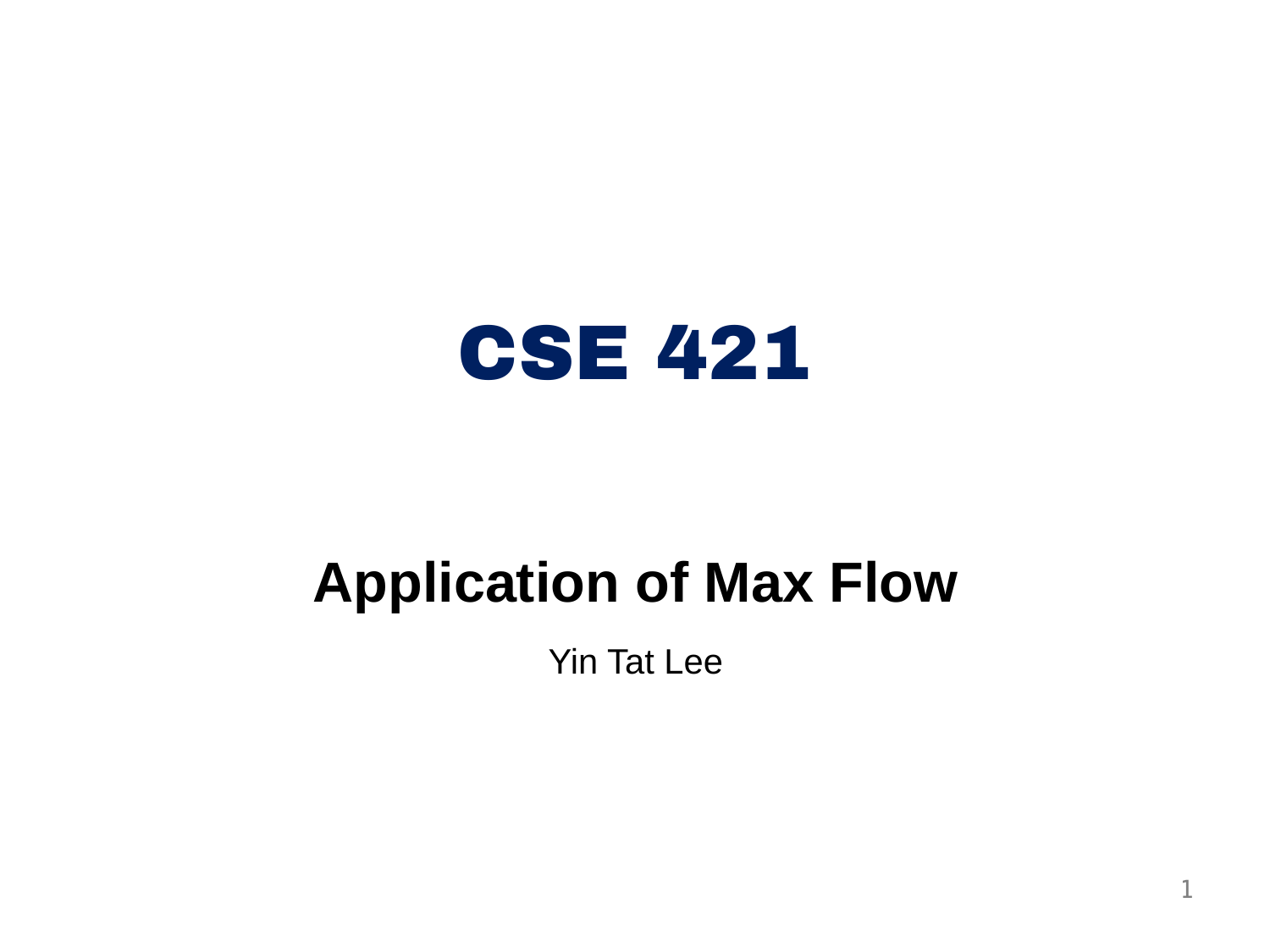

# CSE 421
Application of Max Flow

Yin Tat Lee
1